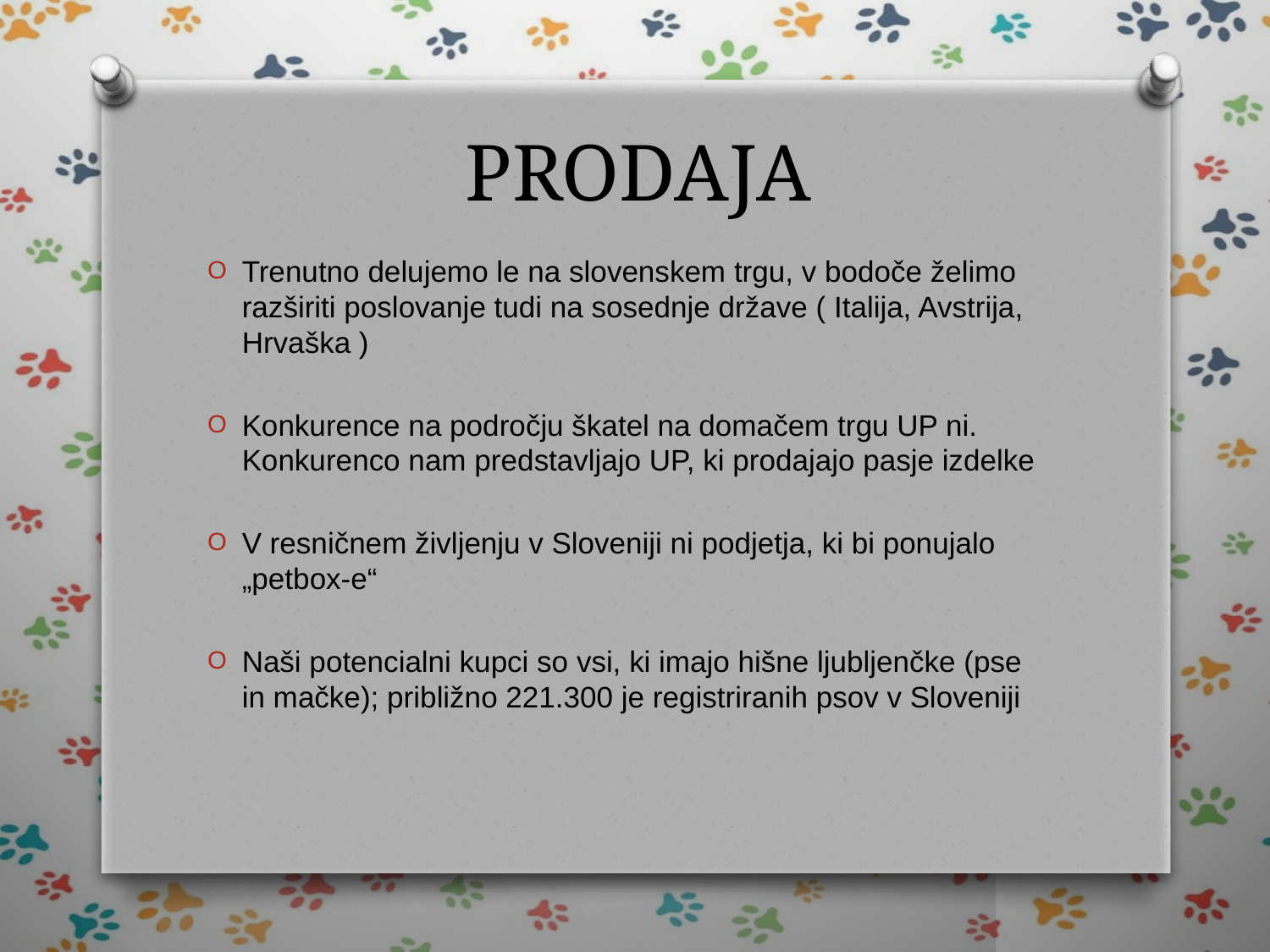

# PRODAJA
Trenutno delujemo le na slovenskem trgu, v bodoče želimo razširiti poslovanje tudi na sosednje države ( Italija, Avstrija, Hrvaška )

Konkurence na področju škatel na domačem trgu UP ni. Konkurenco nam predstavljajo UP, ki prodajajo pasje izdelke

V resničnem življenju v Sloveniji ni podjetja, ki bi ponujalo „petbox-e“

Naši potencialni kupci so vsi, ki imajo hišne ljubljenčke (pse in mačke); približno 221.300 je registriranih psov v Sloveniji